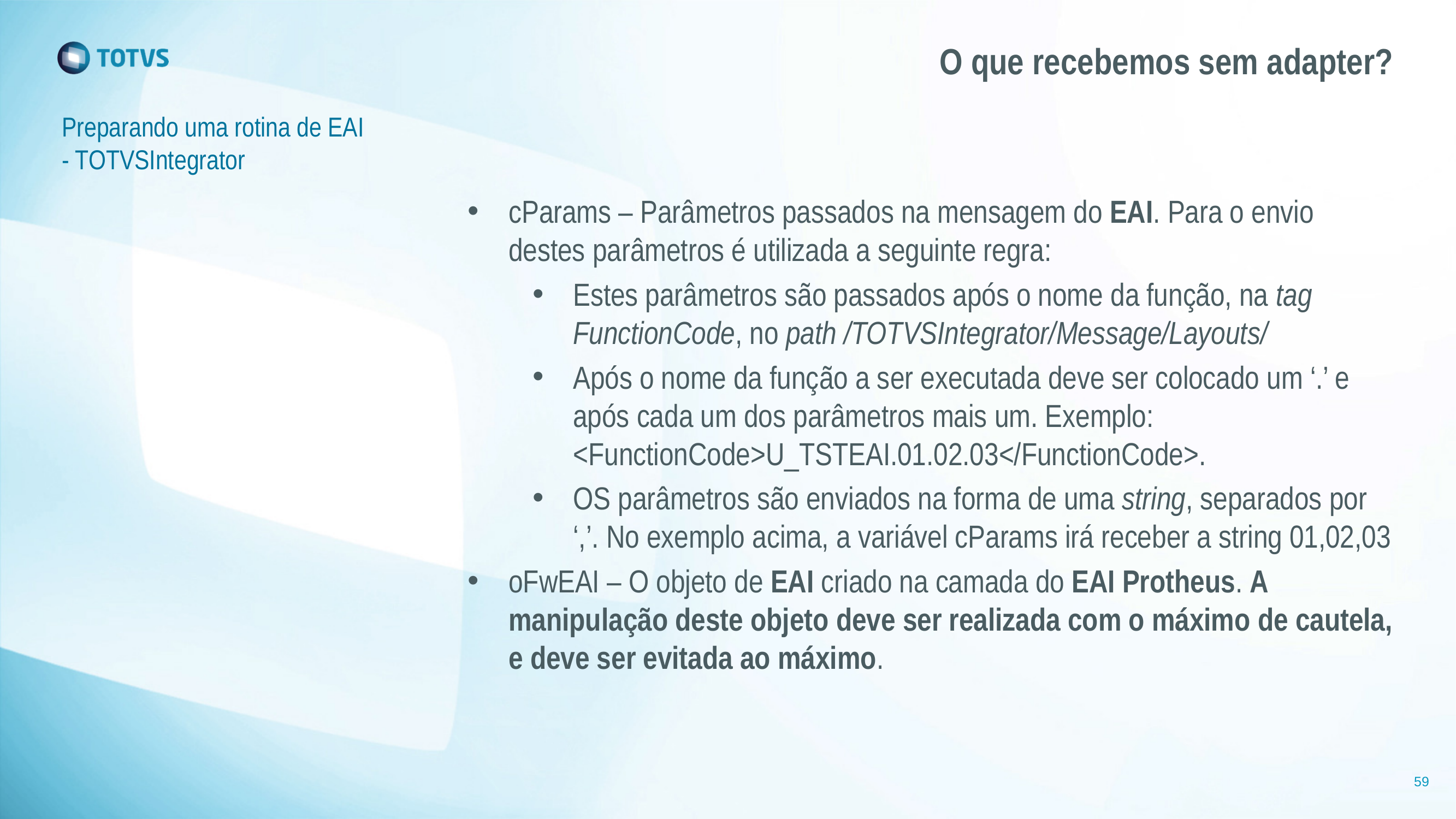

# O que recebemos sem adapter?
Preparando uma rotina de EAI - TOTVSIntegrator
cParams – Parâmetros passados na mensagem do EAI. Para o envio destes parâmetros é utilizada a seguinte regra:
Estes parâmetros são passados após o nome da função, na tag FunctionCode, no path /TOTVSIntegrator/Message/Layouts/
Após o nome da função a ser executada deve ser colocado um ‘.’ e após cada um dos parâmetros mais um. Exemplo: <FunctionCode>U_TSTEAI.01.02.03</FunctionCode>.
OS parâmetros são enviados na forma de uma string, separados por ‘,’. No exemplo acima, a variável cParams irá receber a string 01,02,03
oFwEAI – O objeto de EAI criado na camada do EAI Protheus. A manipulação deste objeto deve ser realizada com o máximo de cautela, e deve ser evitada ao máximo.
59